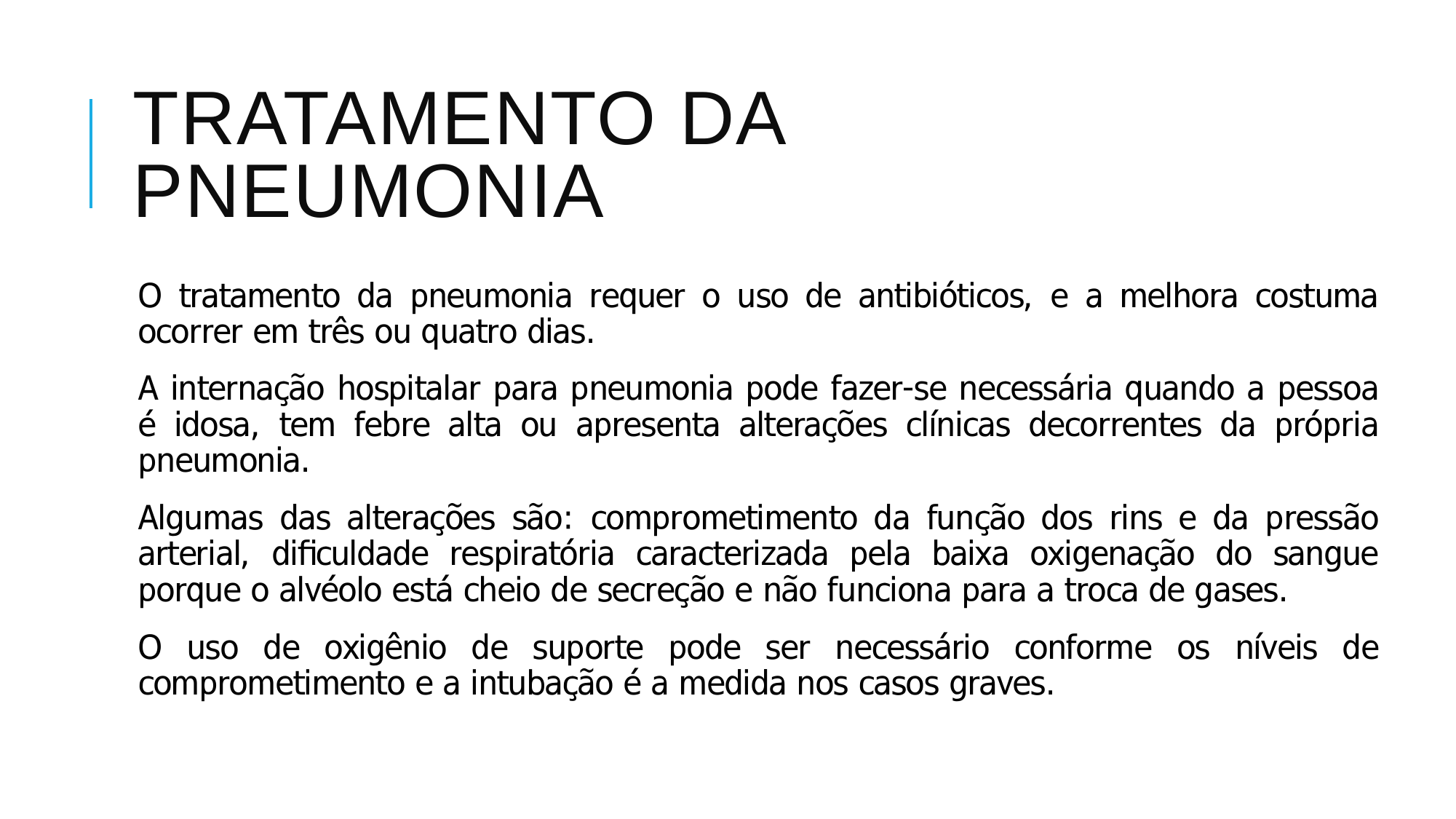

# Tratamento da pneumonia
O tratamento da pneumonia requer o uso de antibióticos, e a melhora costuma ocorrer em três ou quatro dias.
A internação hospitalar para pneumonia pode fazer-se necessária quando a pessoa é idosa, tem febre alta ou apresenta alterações clínicas decorrentes da própria pneumonia.
Algumas das alterações são: comprometimento da função dos rins e da pressão arterial, dificuldade respiratória caracterizada pela baixa oxigenação do sangue porque o alvéolo está cheio de secreção e não funciona para a troca de gases.
O uso de oxigênio de suporte pode ser necessário conforme os níveis de comprometimento e a intubação é a medida nos casos graves.